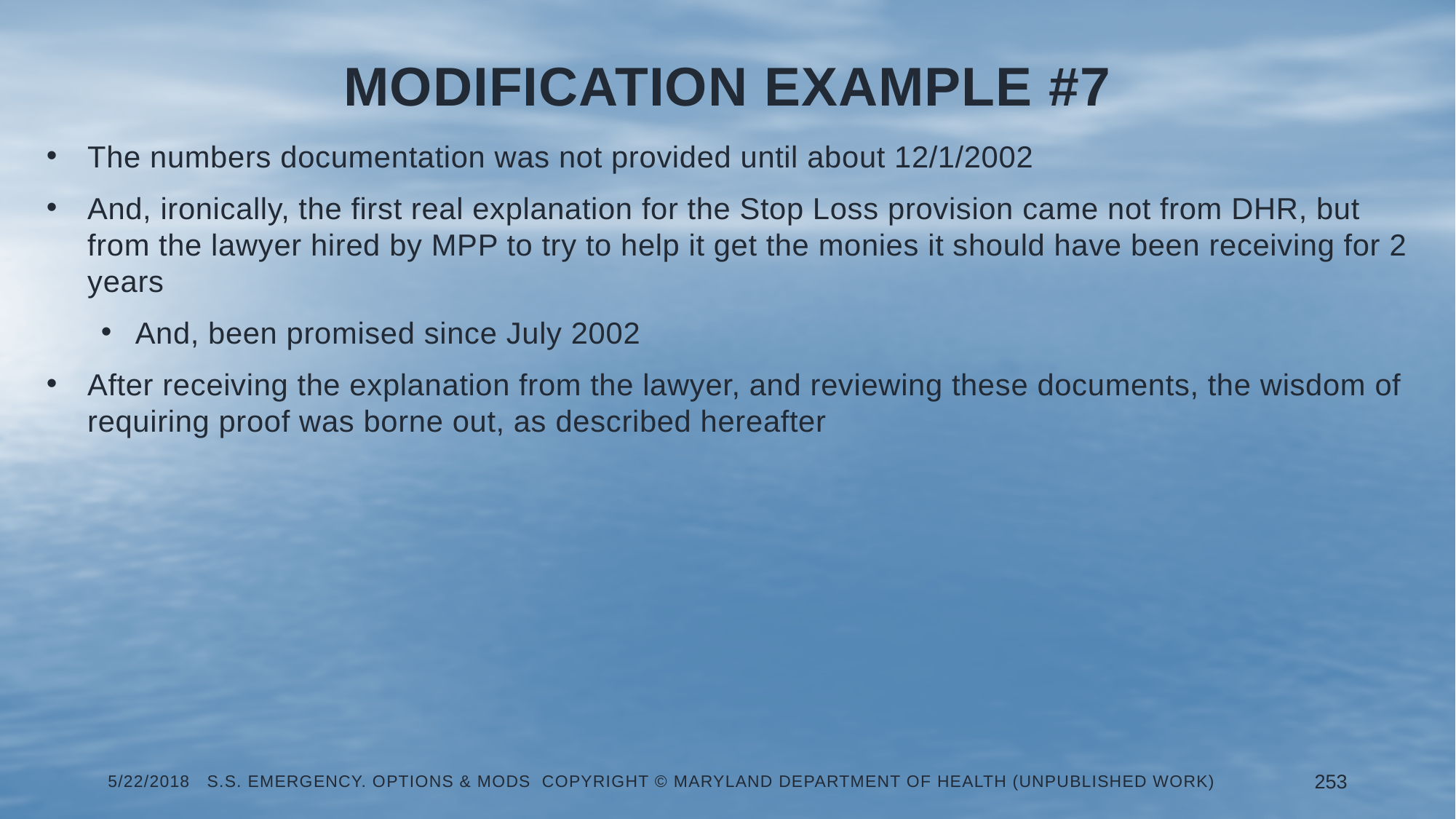

# Modification Example #7
The numbers documentation was not provided until about 12/1/2002
And, ironically, the first real explanation for the Stop Loss provision came not from DHR, but from the lawyer hired by MPP to try to help it get the monies it should have been receiving for 2 years
And, been promised since July 2002
After receiving the explanation from the lawyer, and reviewing these documents, the wisdom of requiring proof was borne out, as described hereafter
5/22/2018   S.S. Emergency. Options & Mods  Copyright © Maryland Department of Health (Unpublished Work)
253